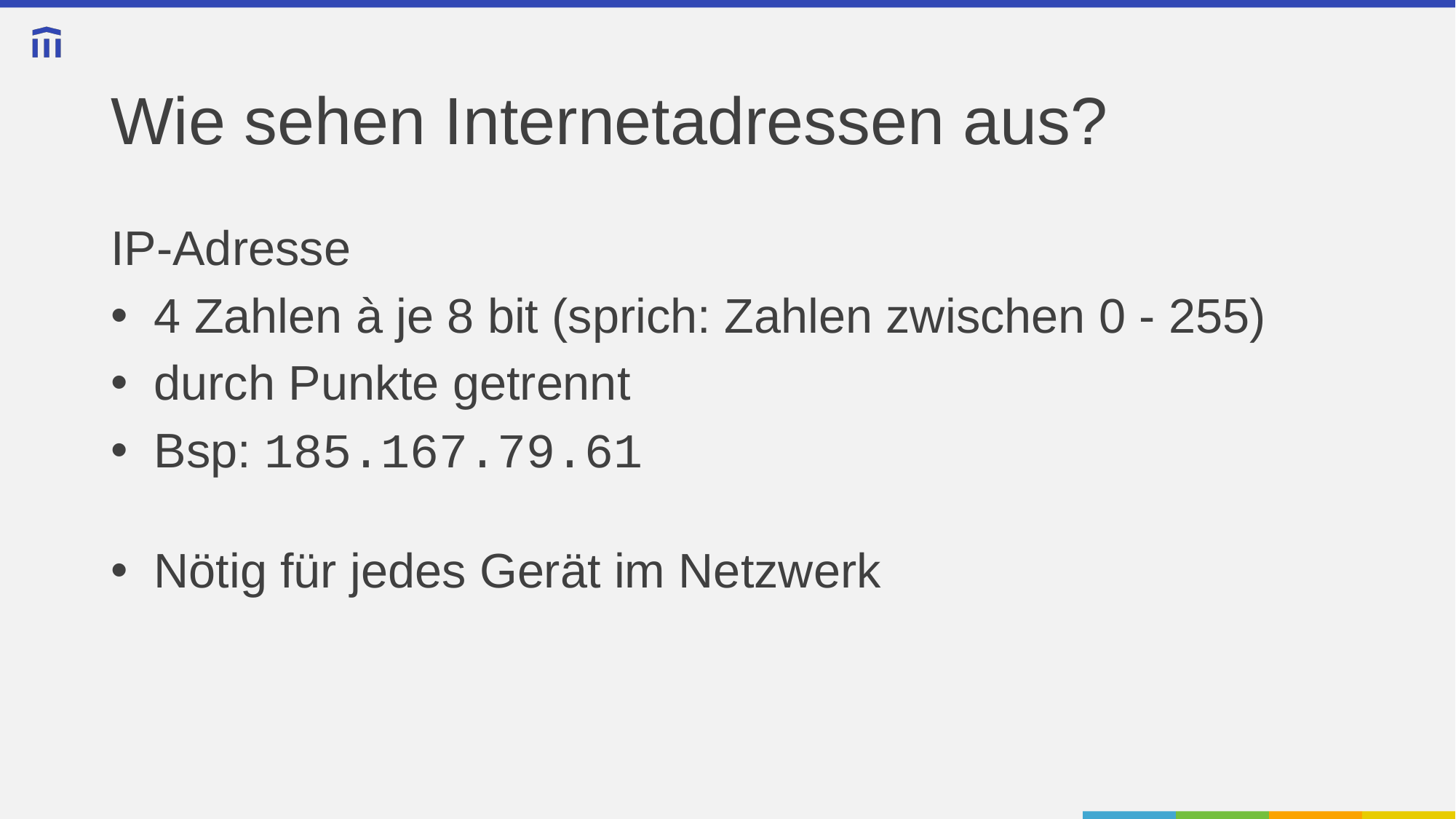

# Wie sehen Internetadressen aus?
IP-Adresse
4 Zahlen à je 8 bit (sprich: Zahlen zwischen 0 - 255)
durch Punkte getrennt
Bsp: 185.167.79.61
Nötig für jedes Gerät im Netzwerk